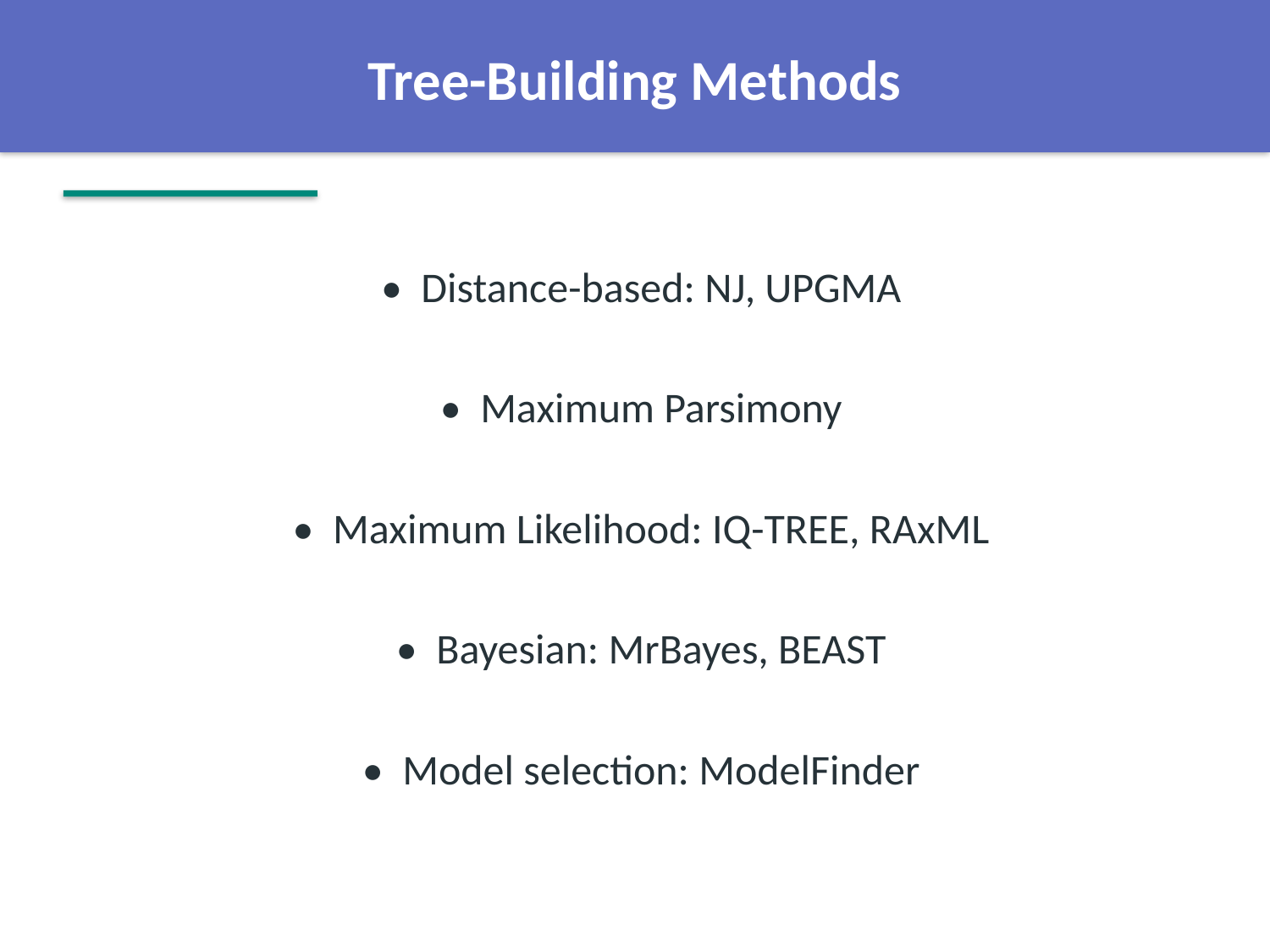

Tree-Building Methods

•  Distance-based: NJ, UPGMA
•  Maximum Parsimony
•  Maximum Likelihood: IQ-TREE, RAxML
•  Bayesian: MrBayes, BEAST
•  Model selection: ModelFinder